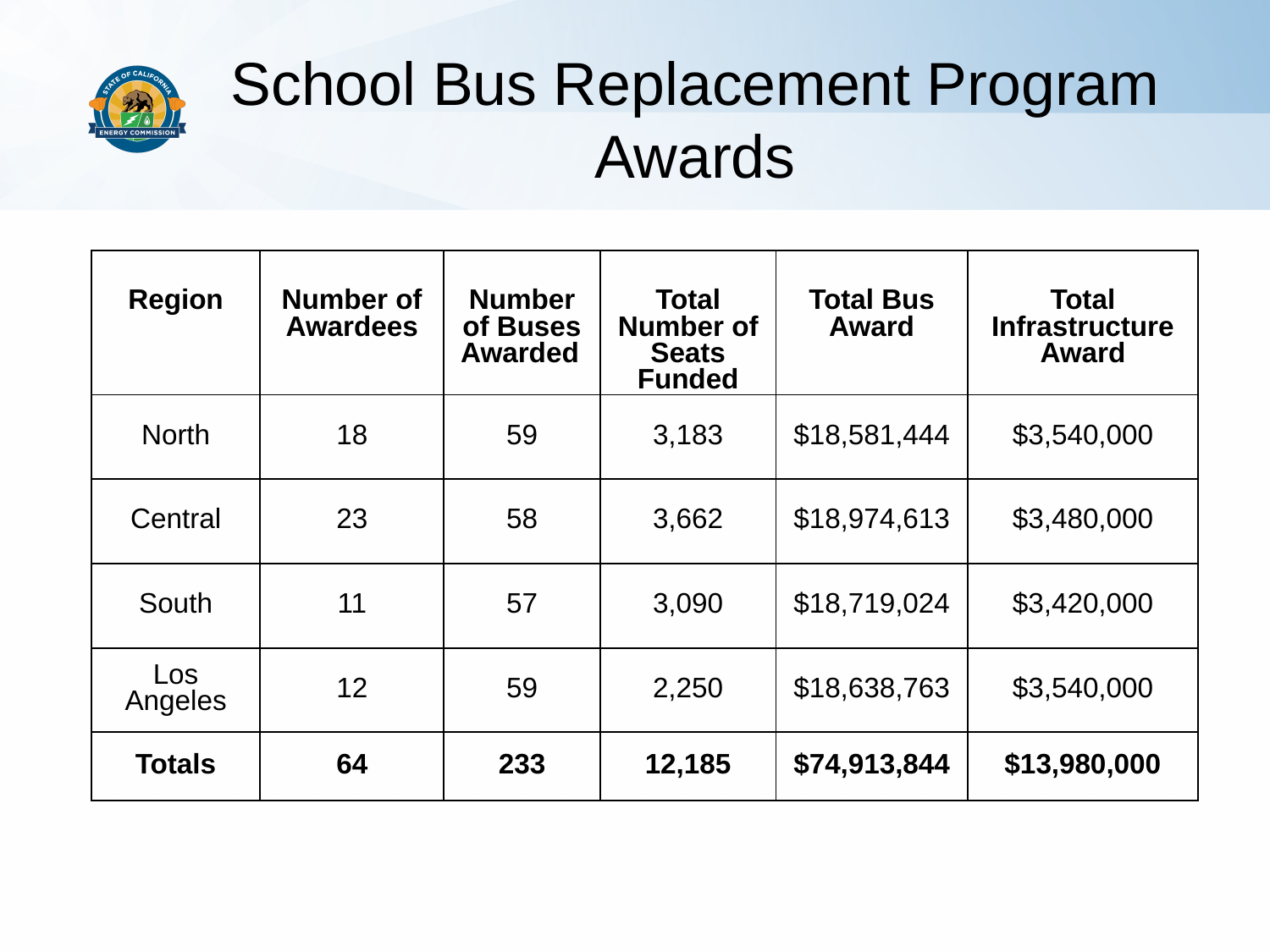

# School Bus Replacement Program Awards
| Region | Number of Awardees | Number of Buses Awarded | Total Number of Seats Funded | Total Bus Award | Total Infrastructure Award |
| --- | --- | --- | --- | --- | --- |
| North | 18 | 59 | 3,183 | $18,581,444 | $3,540,000 |
| Central | 23 | 58 | 3,662 | $18,974,613 | $3,480,000 |
| South | 11 | 57 | 3,090 | $18,719,024 | $3,420,000 |
| Los Angeles | 12 | 59 | 2,250 | $18,638,763 | $3,540,000 |
| Totals | 64 | 233 | 12,185 | $74,913,844 | $13,980,000 |
30